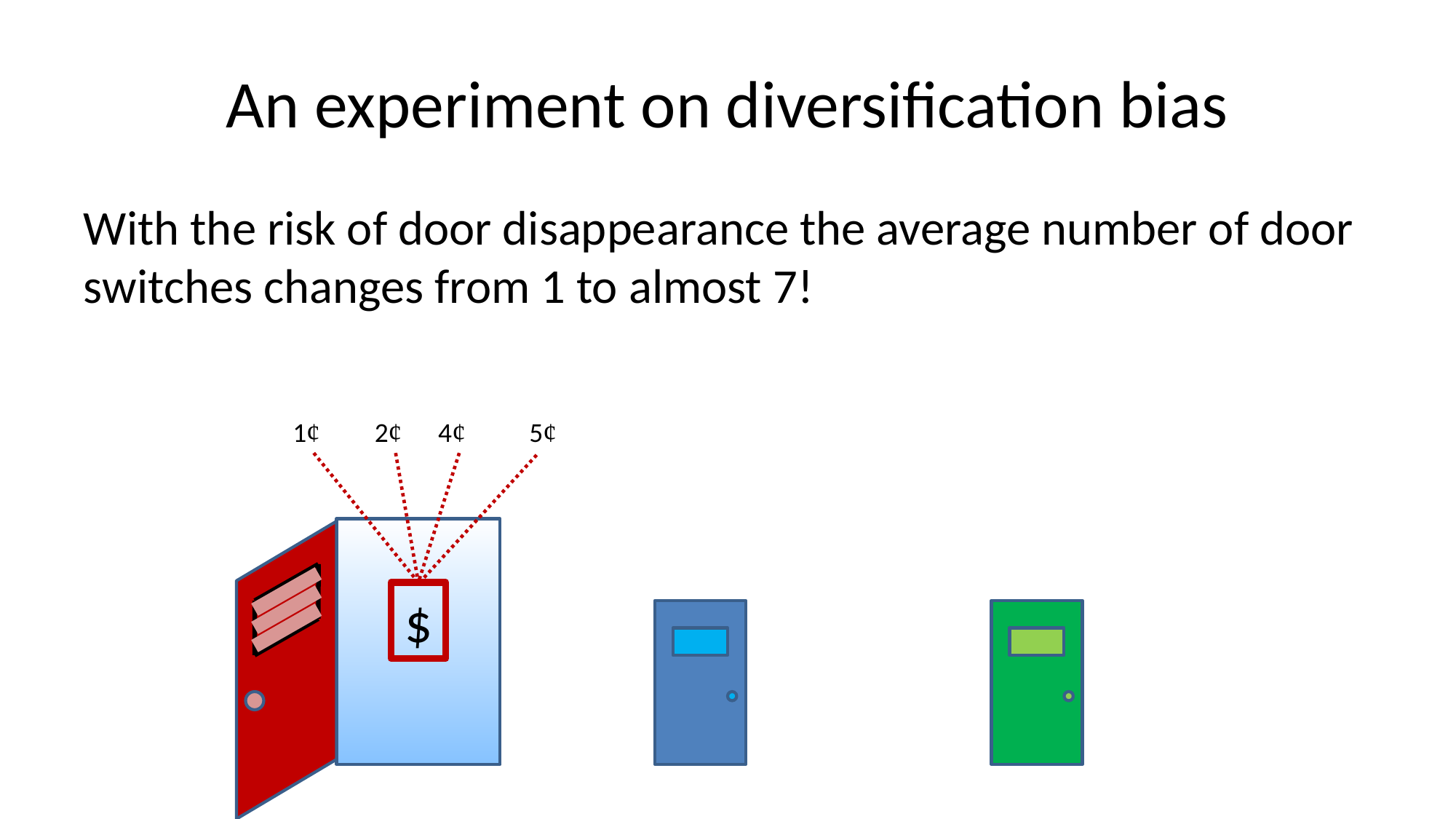

# An experiment on diversification bias
With the risk of door disappearance the average number of door switches changes from 1 to almost 7!
1¢
2¢
4¢
5¢

$